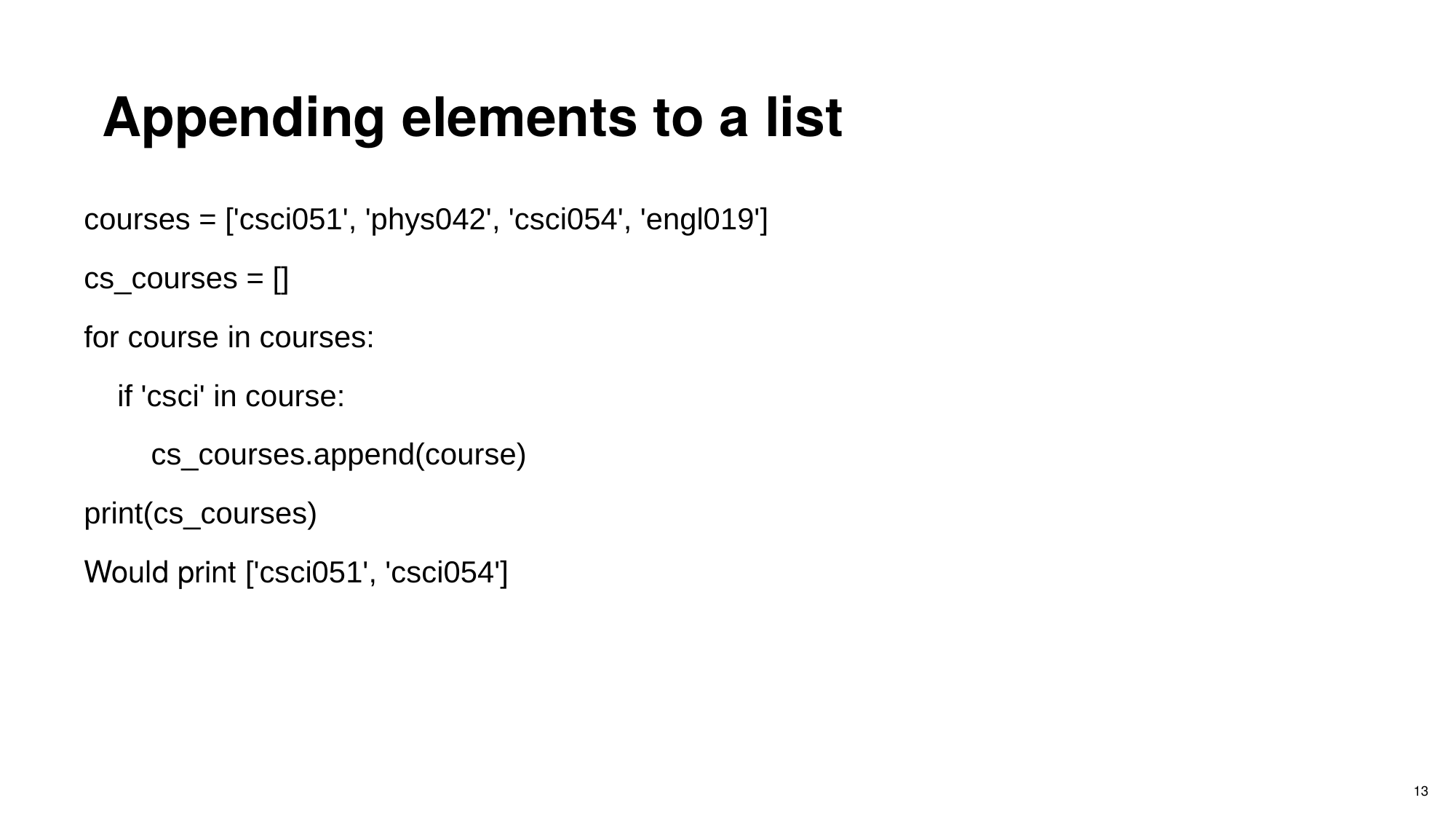

Appending elements to a list

courses = ['csci051', 'phys042', 'csci054', 'engl019']
cs_courses = []
for course in courses:
    if 'csci' in course:
        cs_courses.append(course)
print(cs_courses)
Would print ['csci051', 'csci054']

13